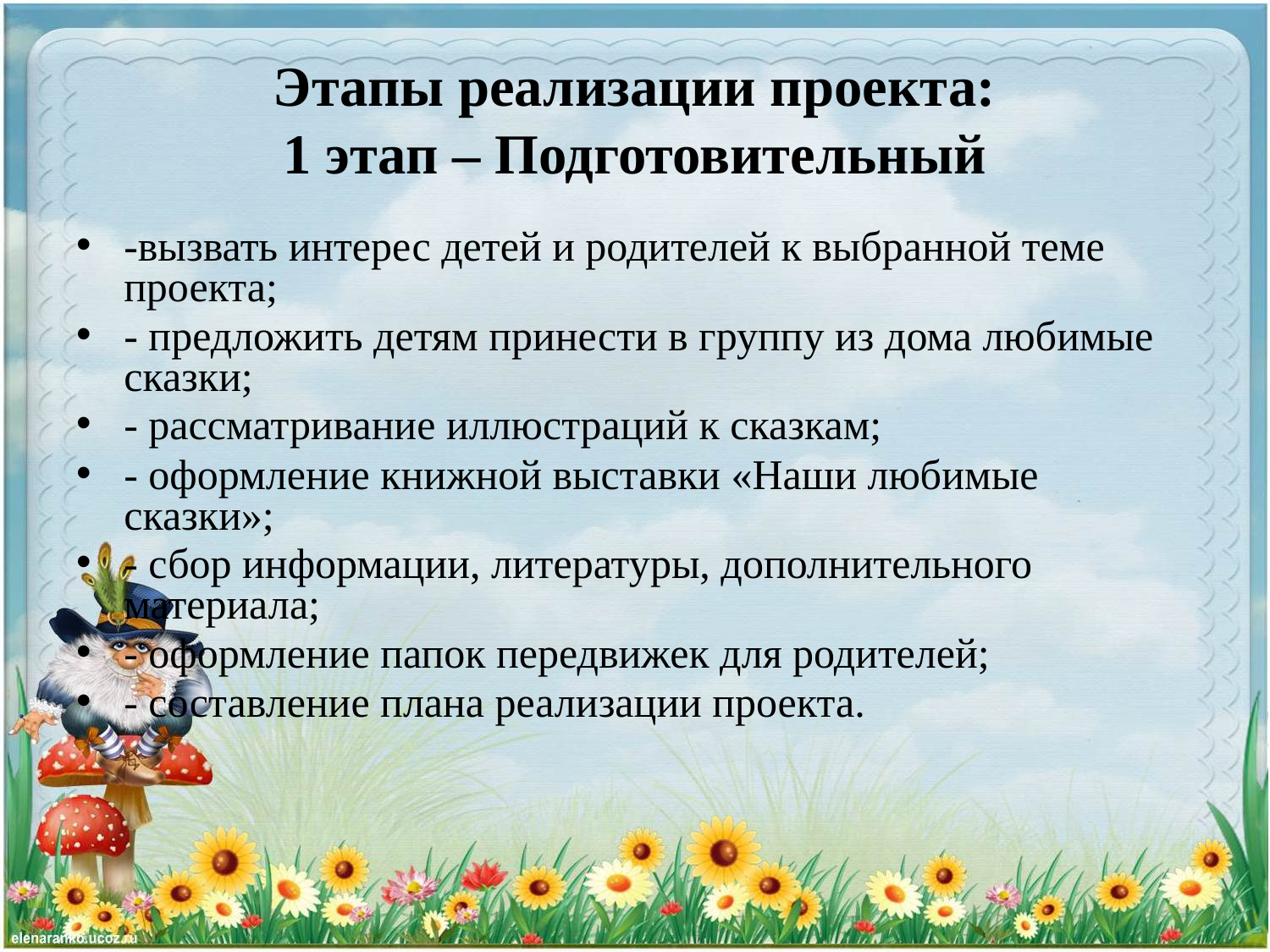

# Этапы реализации проекта: 1 этап – Подготовительный
-вызвать интерес детей и родителей к выбранной теме проекта;
- предложить детям принести в группу из дома любимые сказки;
- рассматривание иллюстраций к сказкам;
- оформление книжной выставки «Наши любимые сказки»;
- сбор информации, литературы, дополнительного материала;
- оформление папок передвижек для родителей;
- составление плана реализации проекта.